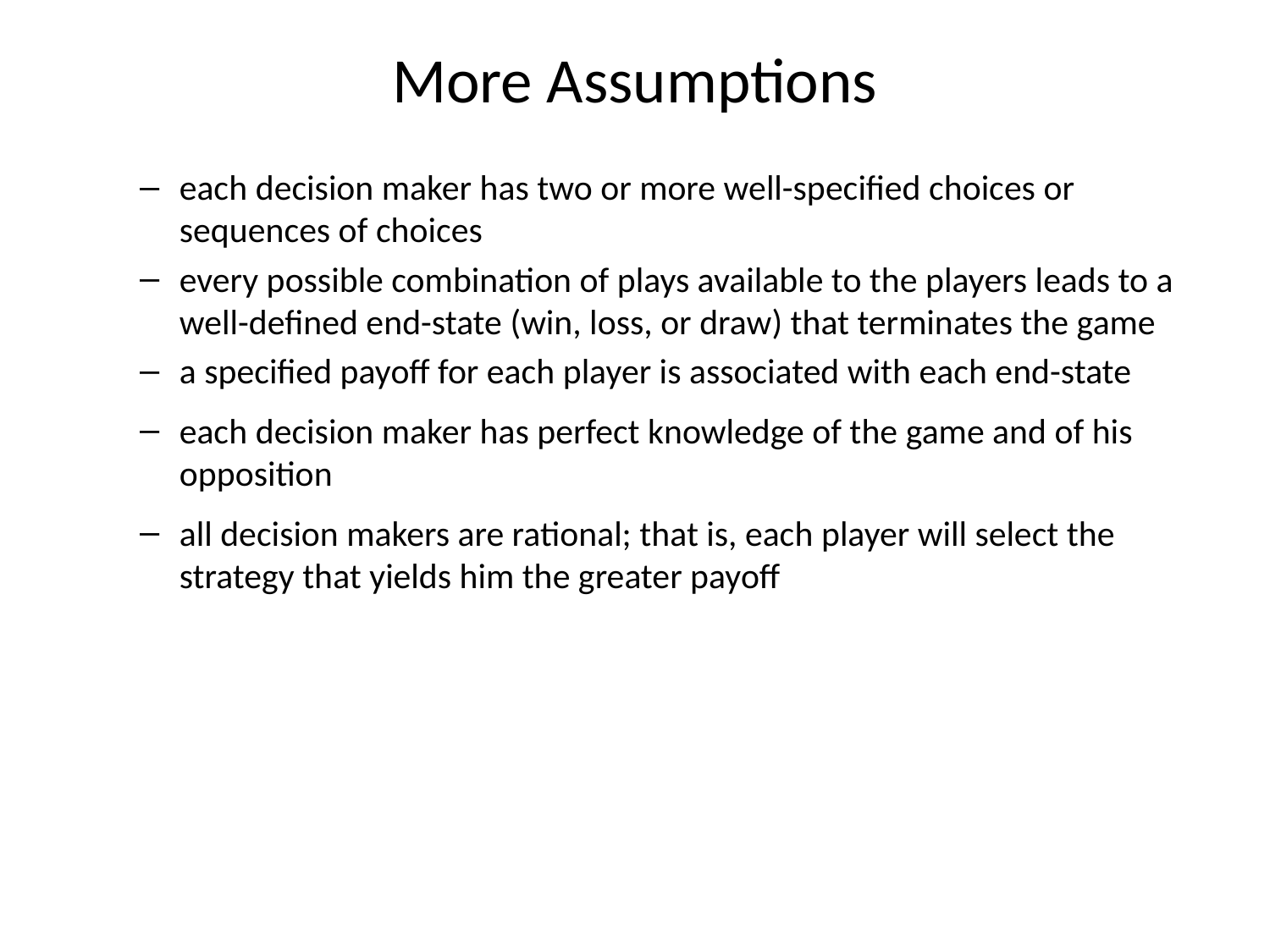

# More Assumptions
each decision maker has two or more well-specified choices or sequences of choices
every possible combination of plays available to the players leads to a well-defined end-state (win, loss, or draw) that terminates the game
a specified payoff for each player is associated with each end-state
each decision maker has perfect knowledge of the game and of his opposition
all decision makers are rational; that is, each player will select the strategy that yields him the greater payoff